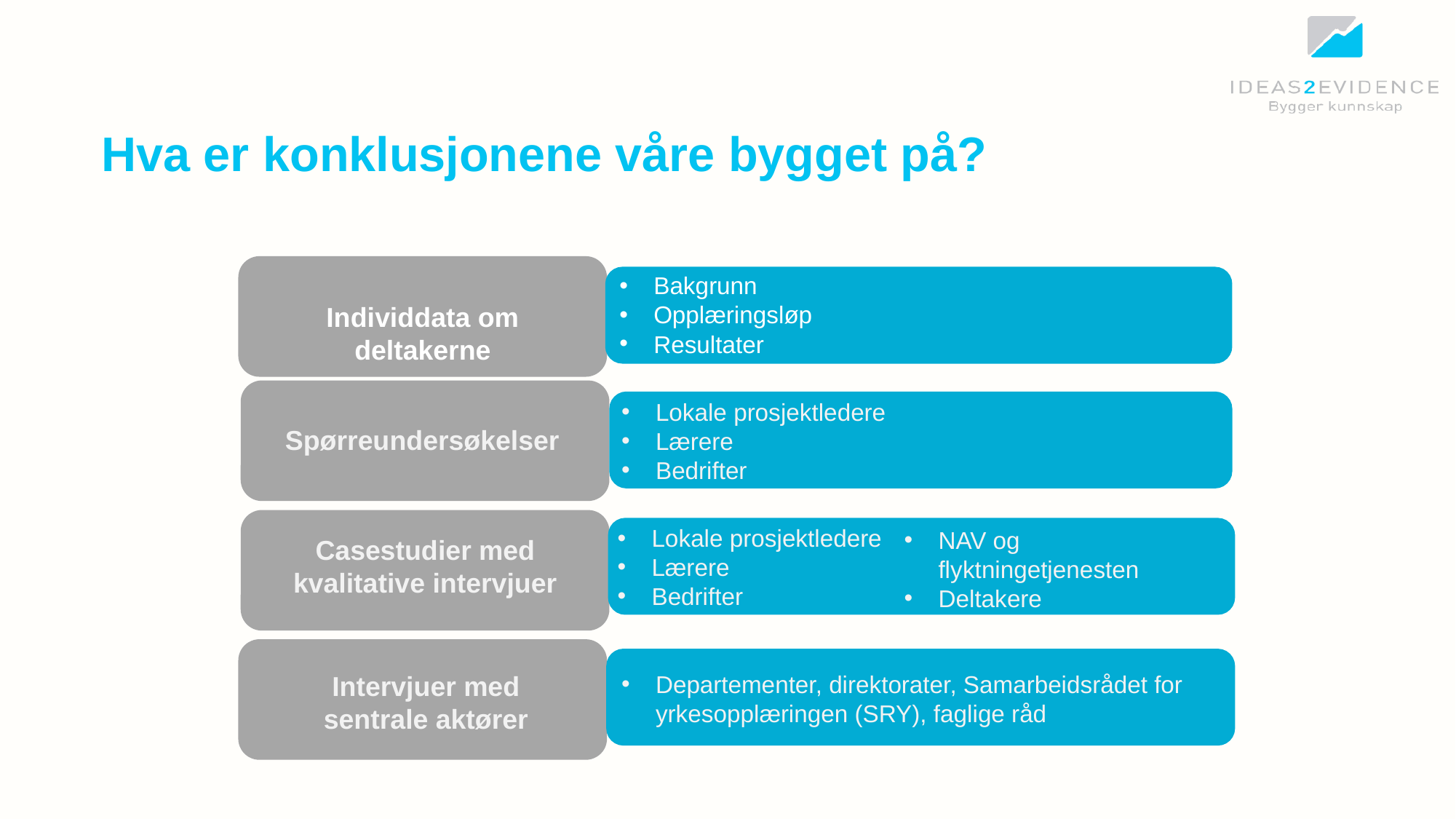

# Hva er konklusjonene våre bygget på?

Bakgrunn
Opplæringsløp
Resultater

Individdata om deltakerne

Lokale prosjektledere
Lærere
Bedrifter

Spørreundersøkelser

Lokale prosjektledere
Lærere
Bedrifter

NAV og flyktningetjenesten
Deltakere

Casestudier med kvalitative intervjuer

Intervjuer med sentrale aktører
Departementer, direktorater, Samarbeidsrådet for yrkesopplæringen (SRY), faglige råd